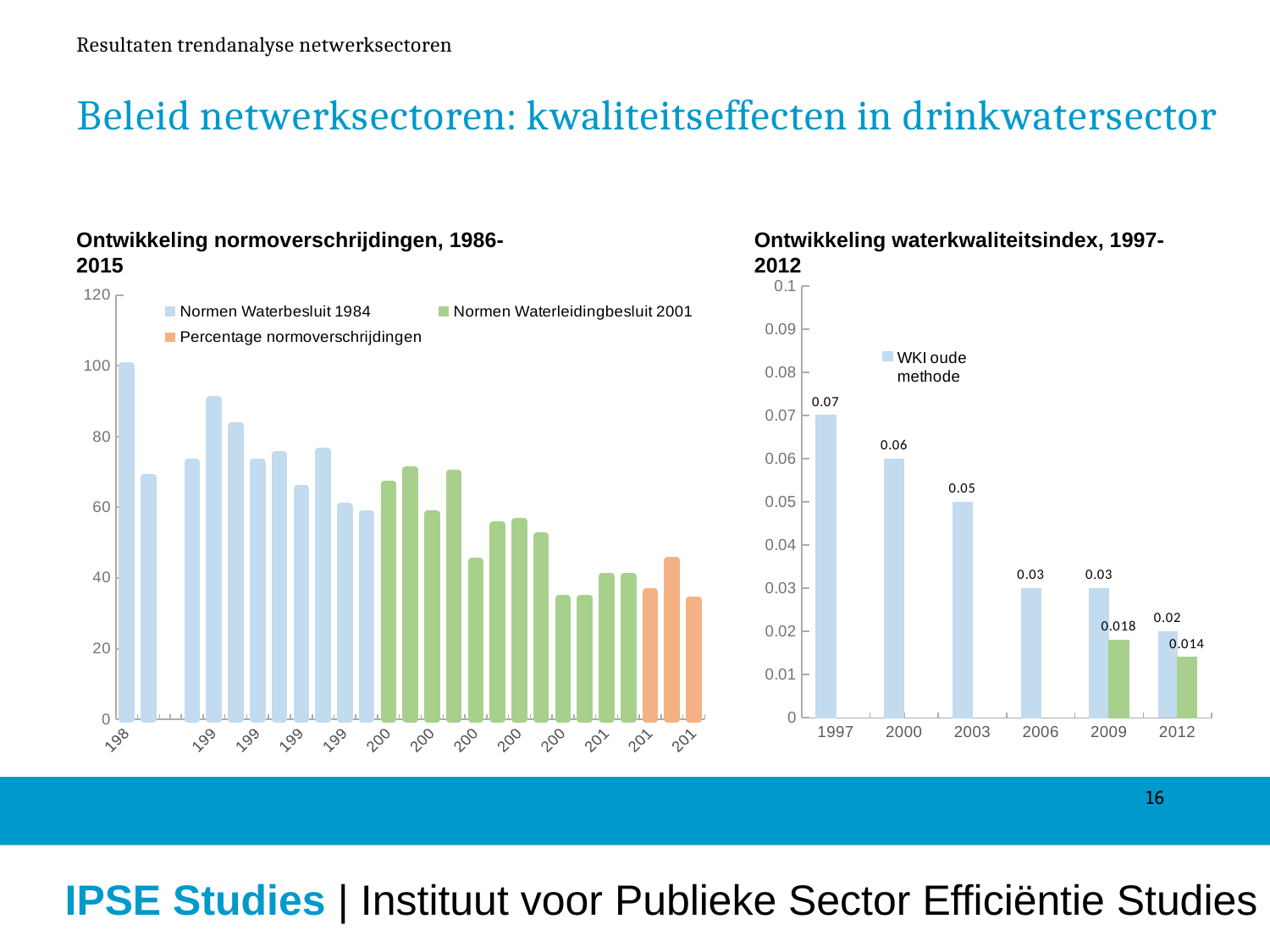

Resultaten trendanalyse netwerksectoren
Beleid netwerksectoren: kwaliteitseffecten in drinkwatersector
Ontwikkeling normoverschrijdingen, 1986-2015
Ontwikkeling waterkwaliteitsindex, 1997-2012

[unsupported chart]

### Chart

| Category | WKI oude methode | WKI nieuwe methode |
|---|---|---|
| 1997 | 0.07 | None |
| 2000 | 0.06 | None |
| 2003 | 0.05 | None |
| 2006 | 0.03 | None |
| 2009 | 0.03 | 0.018000000000000002 |
| 2012 | 0.02 | 0.014 |
16